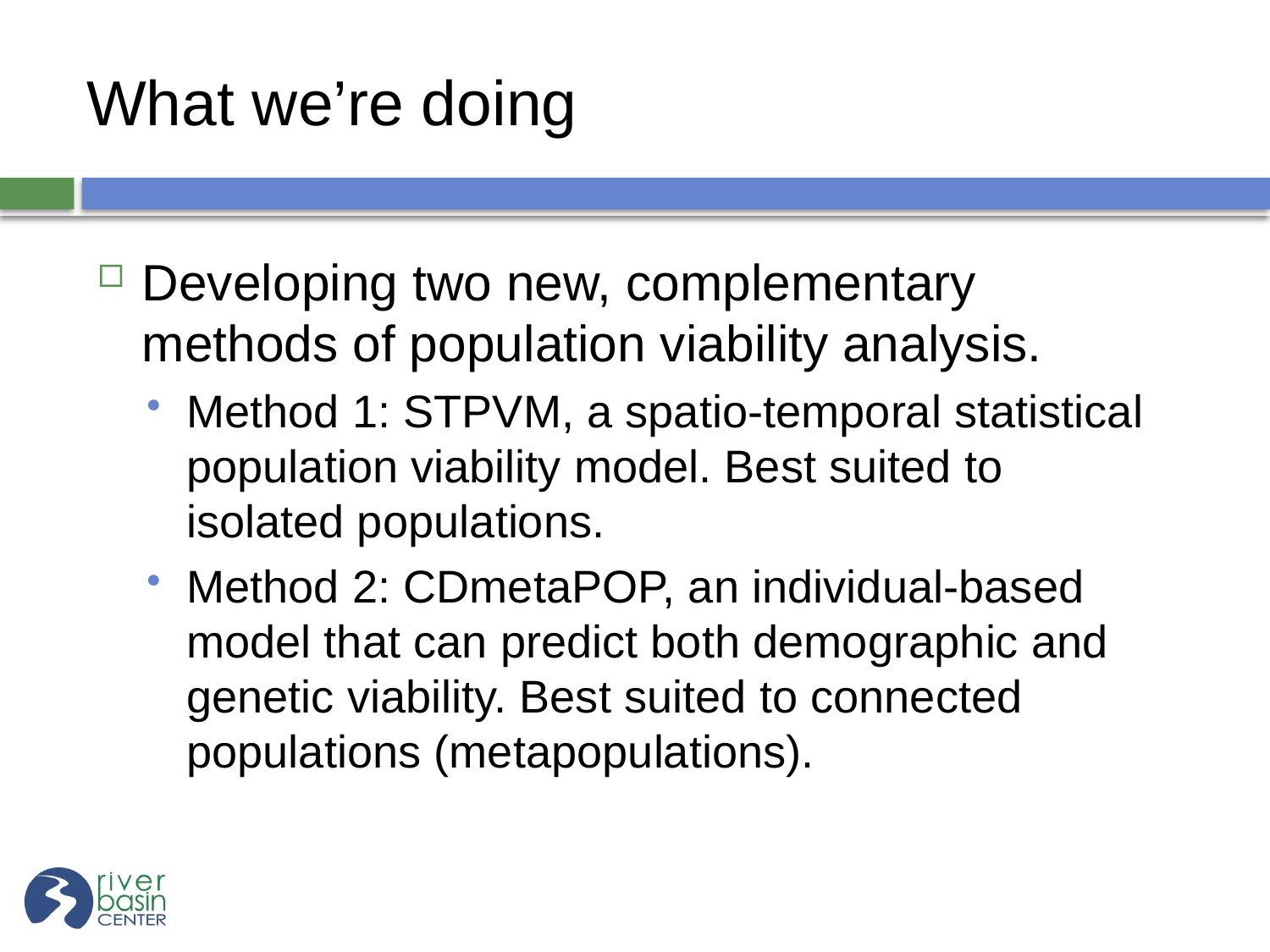

# What we’re doing
Developing two new, complementary methods of population viability analysis.
Method 1: STPVM, a spatio-temporal statistical population viability model. Best suited to isolated populations.
Method 2: CDmetaPOP, an individual-based model that can predict both demographic and genetic viability. Best suited to connected populations (metapopulations).